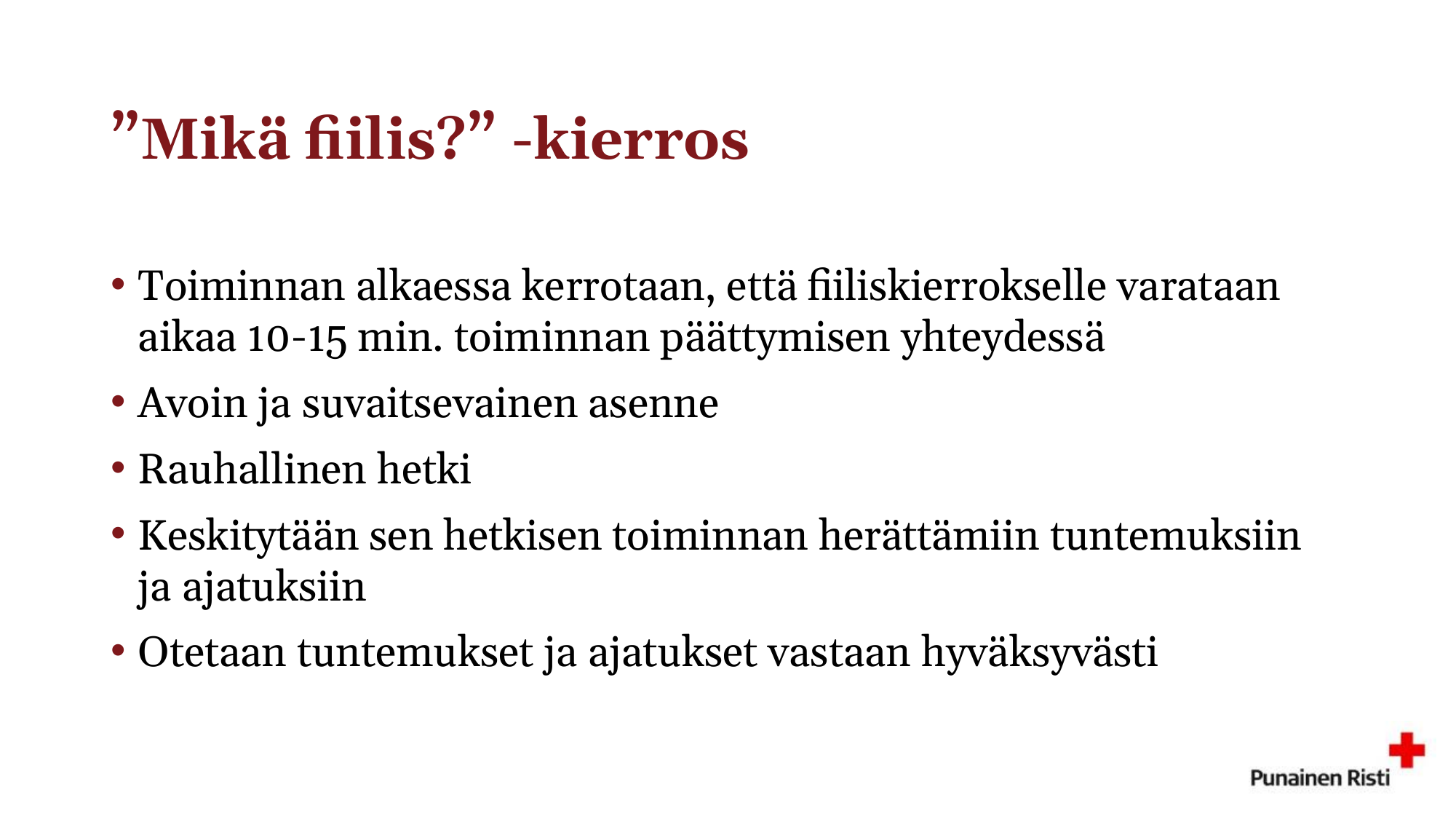

# ”Mikä fiilis?” -kierros
Toiminnan alkaessa kerrotaan, että fiiliskierrokselle varataan aikaa 10-15 min. toiminnan päättymisen yhteydessä
Avoin ja suvaitsevainen asenne
Rauhallinen hetki
Keskitytään sen hetkisen toiminnan herättämiin tuntemuksiin ja ajatuksiin
Otetaan tuntemukset ja ajatukset vastaan hyväksyvästi